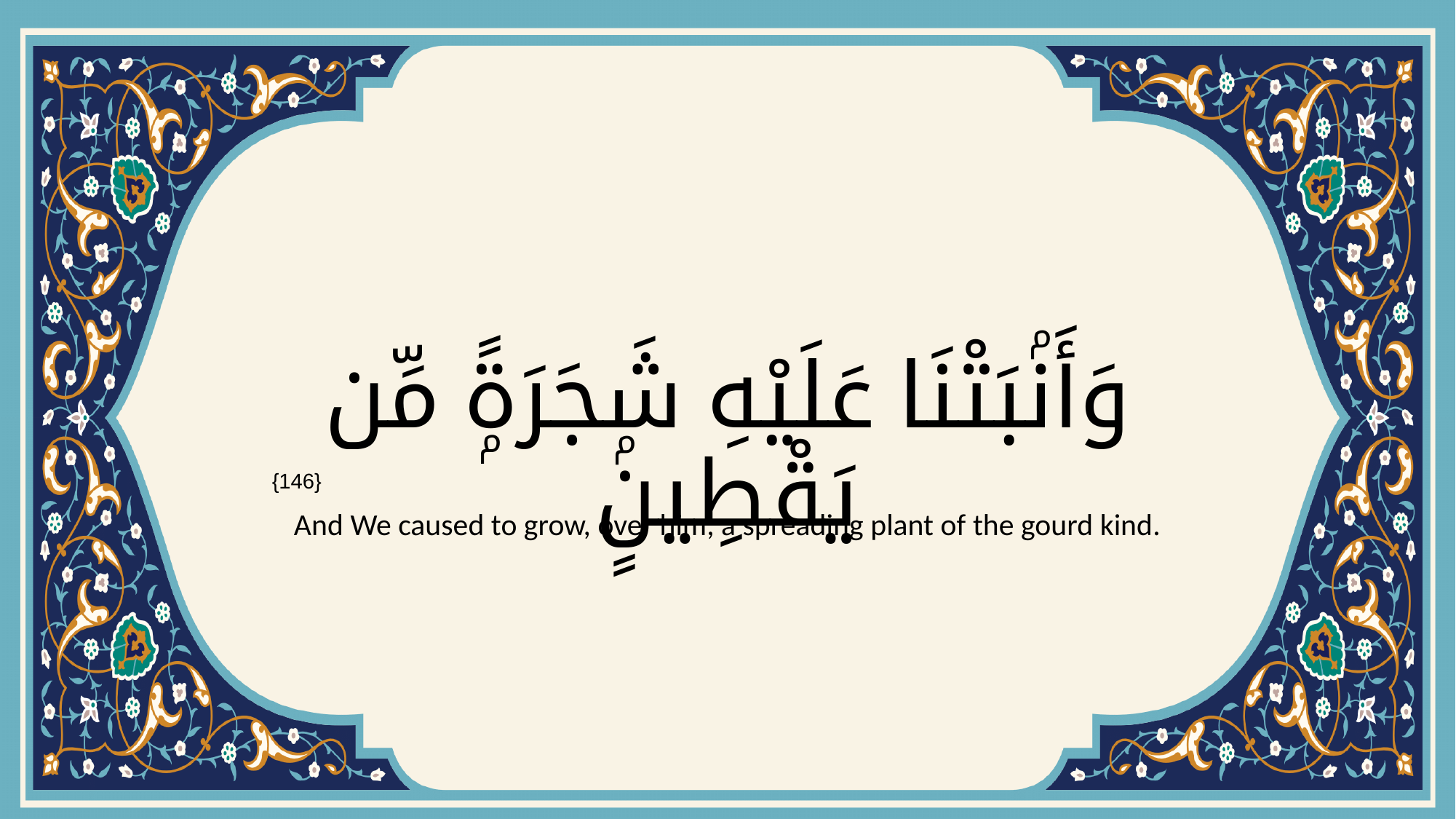

# وَأَنۢبَتْنَا عَلَيْهِ شَجَرَةًۭ مِّن يَقْطِينٍۢ
{146}
And We caused to grow, over him, a spreading plant of the gourd kind.